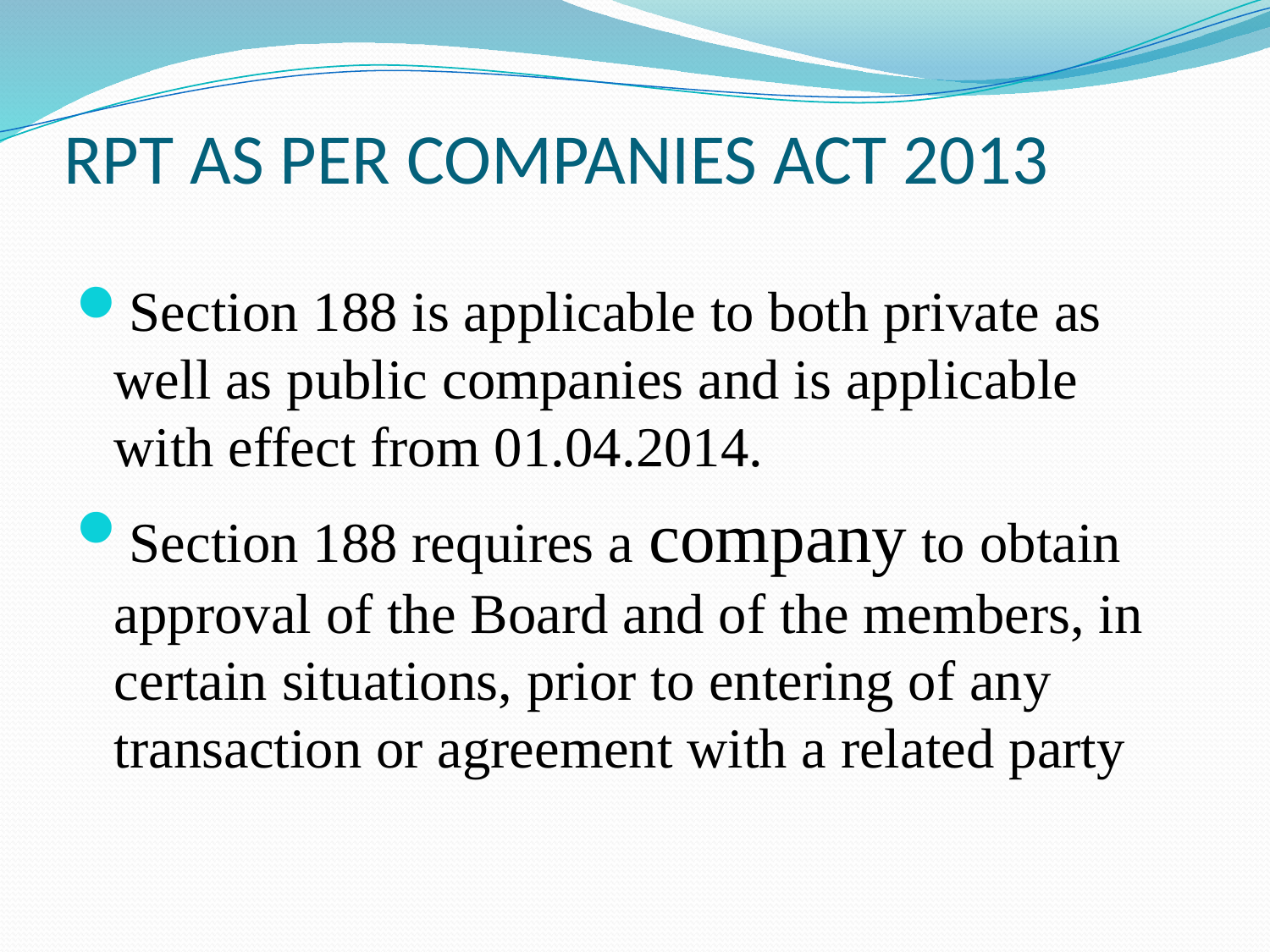

# RPT AS PER COMPANIES ACT 2013
Section 188 is applicable to both private as well as public companies and is applicable with effect from 01.04.2014.
Section 188 requires a company to obtain approval of the Board and of the members, in certain situations, prior to entering of any transaction or agreement with a related party